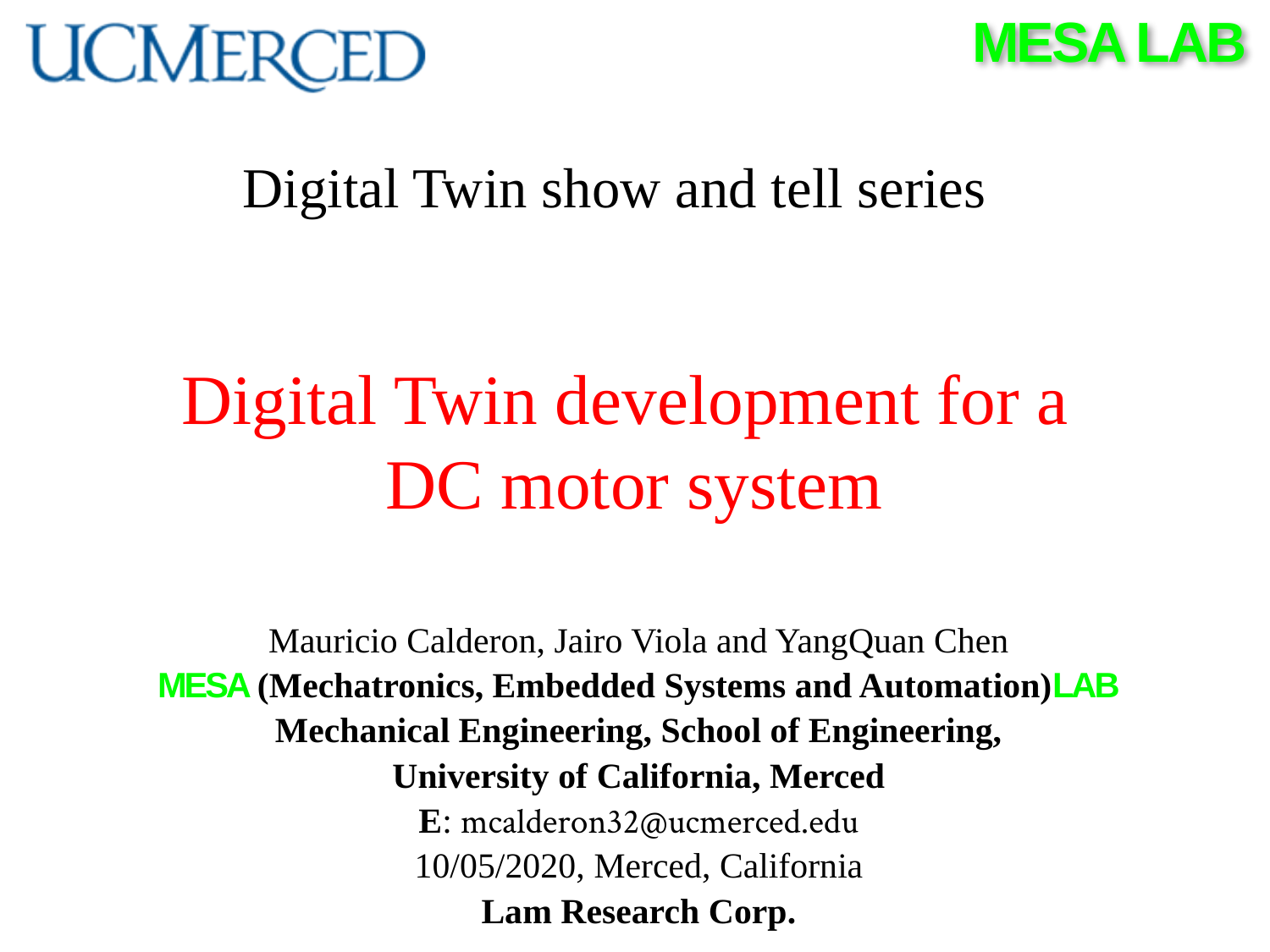

Digital Twin show and tell series
# Digital Twin development for a DC motor system
Mauricio Calderon, Jairo Viola and YangQuan Chen
MESA (Mechatronics, Embedded Systems and Automation)Lab
Mechanical Engineering, School of Engineering,
University of California, Merced
E: mcalderon32@ucmerced.edu
10/05/2020, Merced, California
Lam Research Corp.